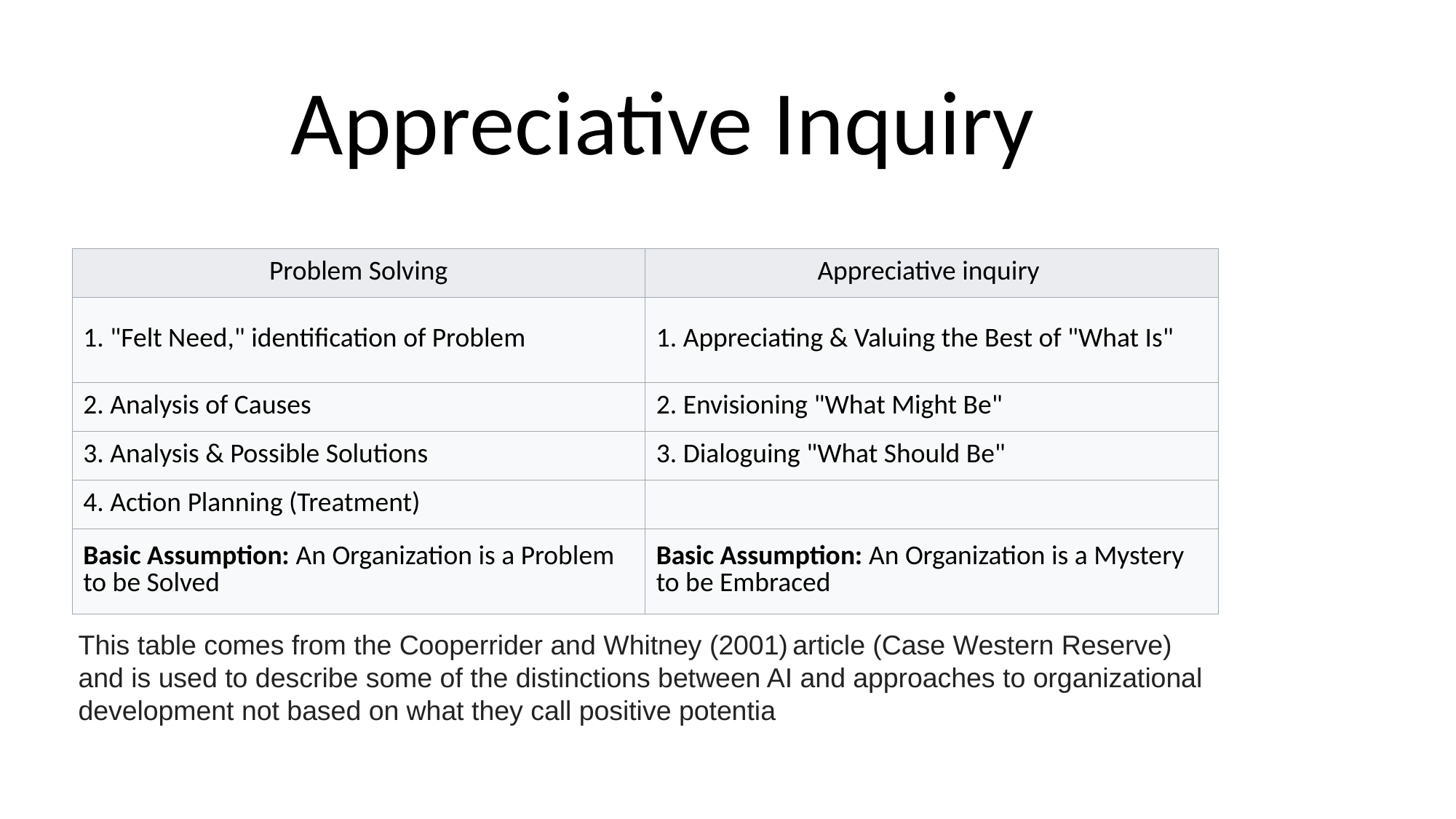

Appreciative Inquiry
| Problem Solving | Appreciative inquiry |
| --- | --- |
| 1. "Felt Need," identification of Problem | 1. Appreciating & Valuing the Best of "What Is" |
| 2. Analysis of Causes | 2. Envisioning "What Might Be" |
| 3. Analysis & Possible Solutions | 3. Dialoguing "What Should Be" |
| 4. Action Planning (Treatment) |  |
| Basic Assumption: An Organization is a Problem to be Solved | Basic Assumption: An Organization is a Mystery to be Embraced |
This table comes from the Cooperrider and Whitney (2001) article (Case Western Reserve) and is used to describe some of the distinctions between AI and approaches to organizational development not based on what they call positive potentia